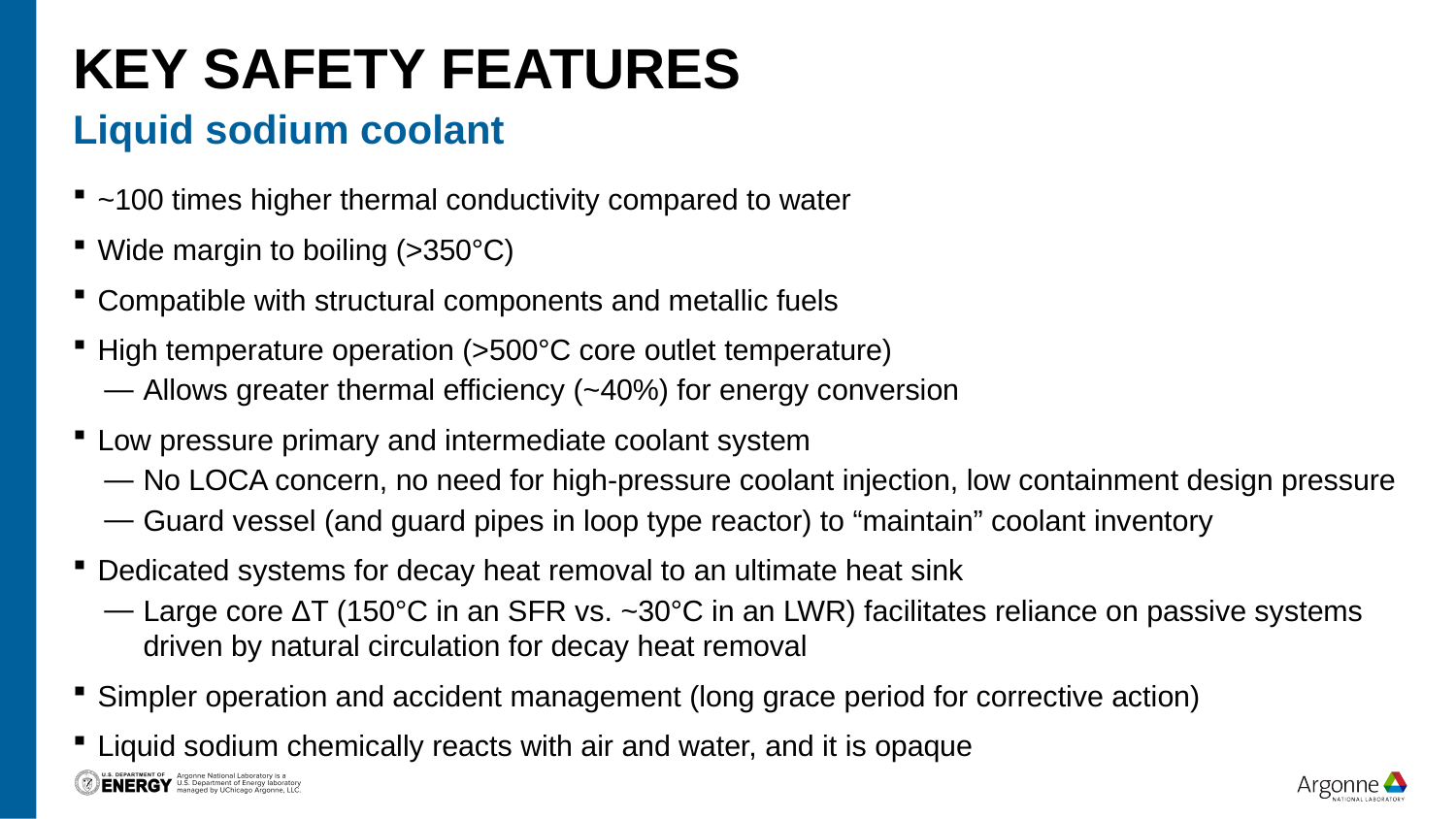

# KEY safety features
Liquid sodium coolant
~100 times higher thermal conductivity compared to water
Wide margin to boiling (>350°C)
Compatible with structural components and metallic fuels
High temperature operation (>500°C core outlet temperature)
Allows greater thermal efficiency (~40%) for energy conversion
Low pressure primary and intermediate coolant system
No LOCA concern, no need for high-pressure coolant injection, low containment design pressure
Guard vessel (and guard pipes in loop type reactor) to “maintain” coolant inventory
Dedicated systems for decay heat removal to an ultimate heat sink
Large core ΔT (150°C in an SFR vs. ~30°C in an LWR) facilitates reliance on passive systems driven by natural circulation for decay heat removal
Simpler operation and accident management (long grace period for corrective action)
Liquid sodium chemically reacts with air and water, and it is opaque